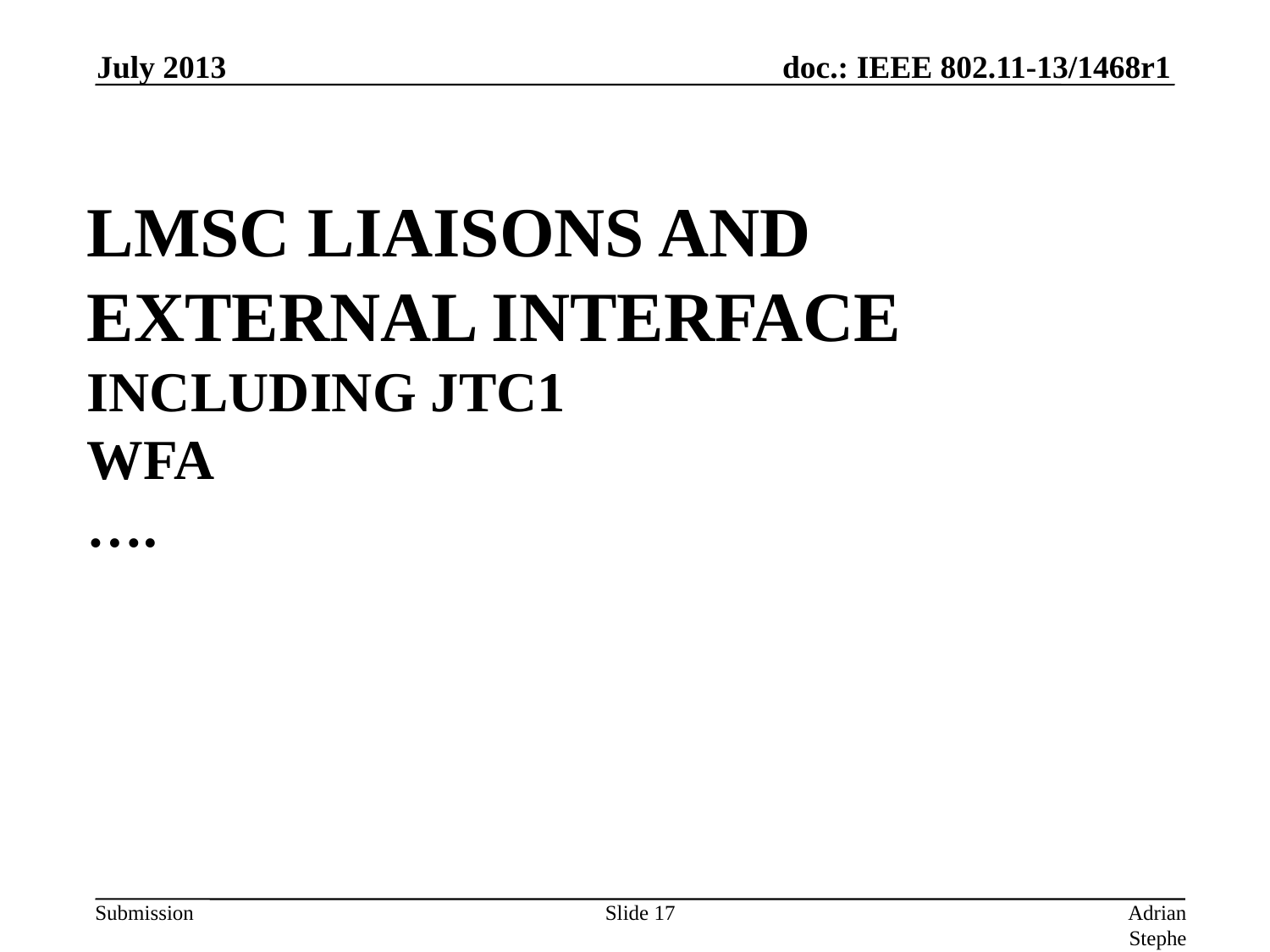

July 2013
# LMSC Liaisons and External Interface including JTC1 WFA ….
Slide 17
Adrian Stephens, Intel Corporation